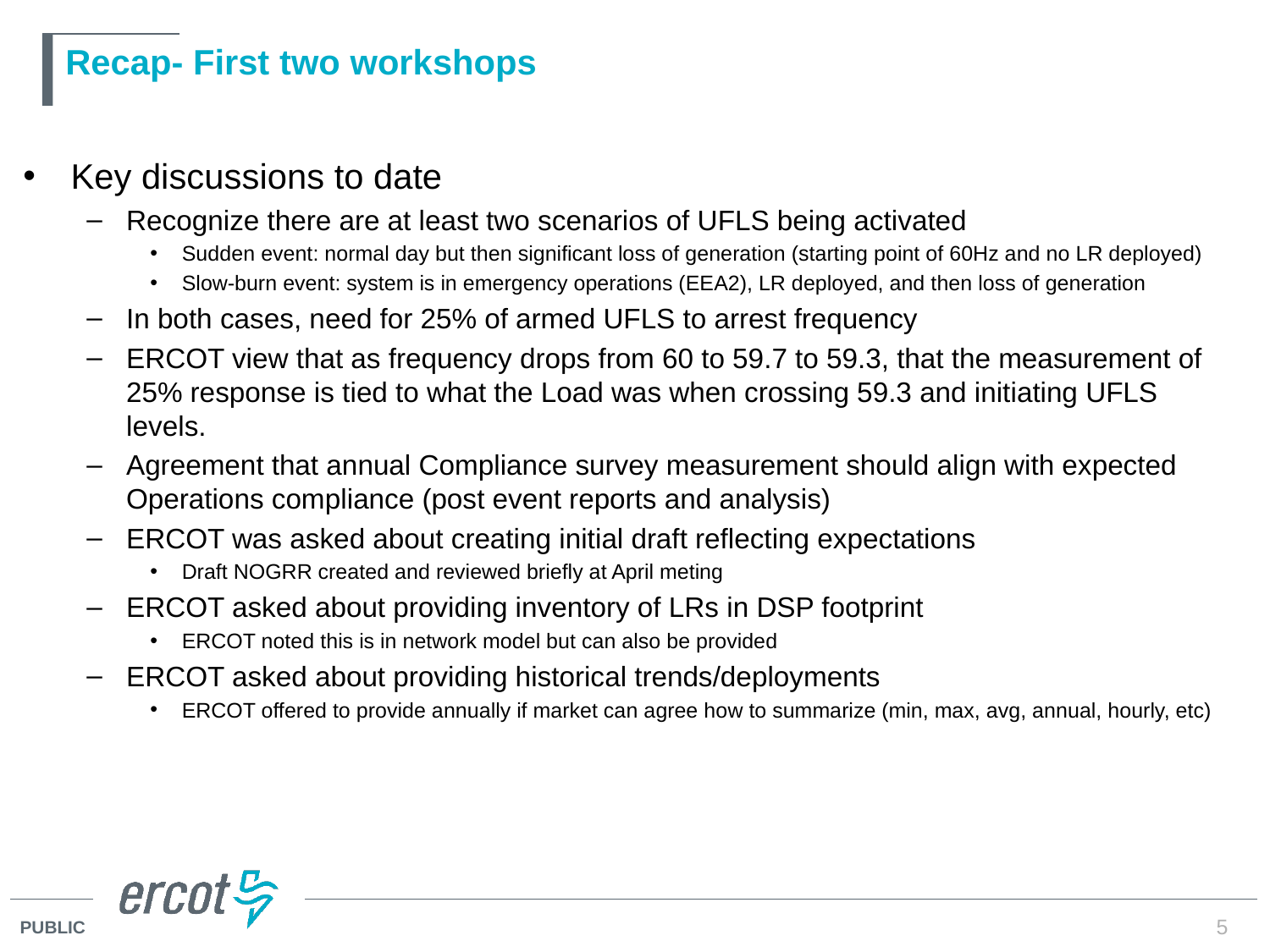

# Recap- First two workshops
Key discussions to date
Recognize there are at least two scenarios of UFLS being activated
Sudden event: normal day but then significant loss of generation (starting point of 60Hz and no LR deployed)
Slow-burn event: system is in emergency operations (EEA2), LR deployed, and then loss of generation
In both cases, need for 25% of armed UFLS to arrest frequency
ERCOT view that as frequency drops from 60 to 59.7 to 59.3, that the measurement of 25% response is tied to what the Load was when crossing 59.3 and initiating UFLS levels.
Agreement that annual Compliance survey measurement should align with expected Operations compliance (post event reports and analysis)
ERCOT was asked about creating initial draft reflecting expectations
Draft NOGRR created and reviewed briefly at April meting
ERCOT asked about providing inventory of LRs in DSP footprint
ERCOT noted this is in network model but can also be provided
ERCOT asked about providing historical trends/deployments
ERCOT offered to provide annually if market can agree how to summarize (min, max, avg, annual, hourly, etc)

5